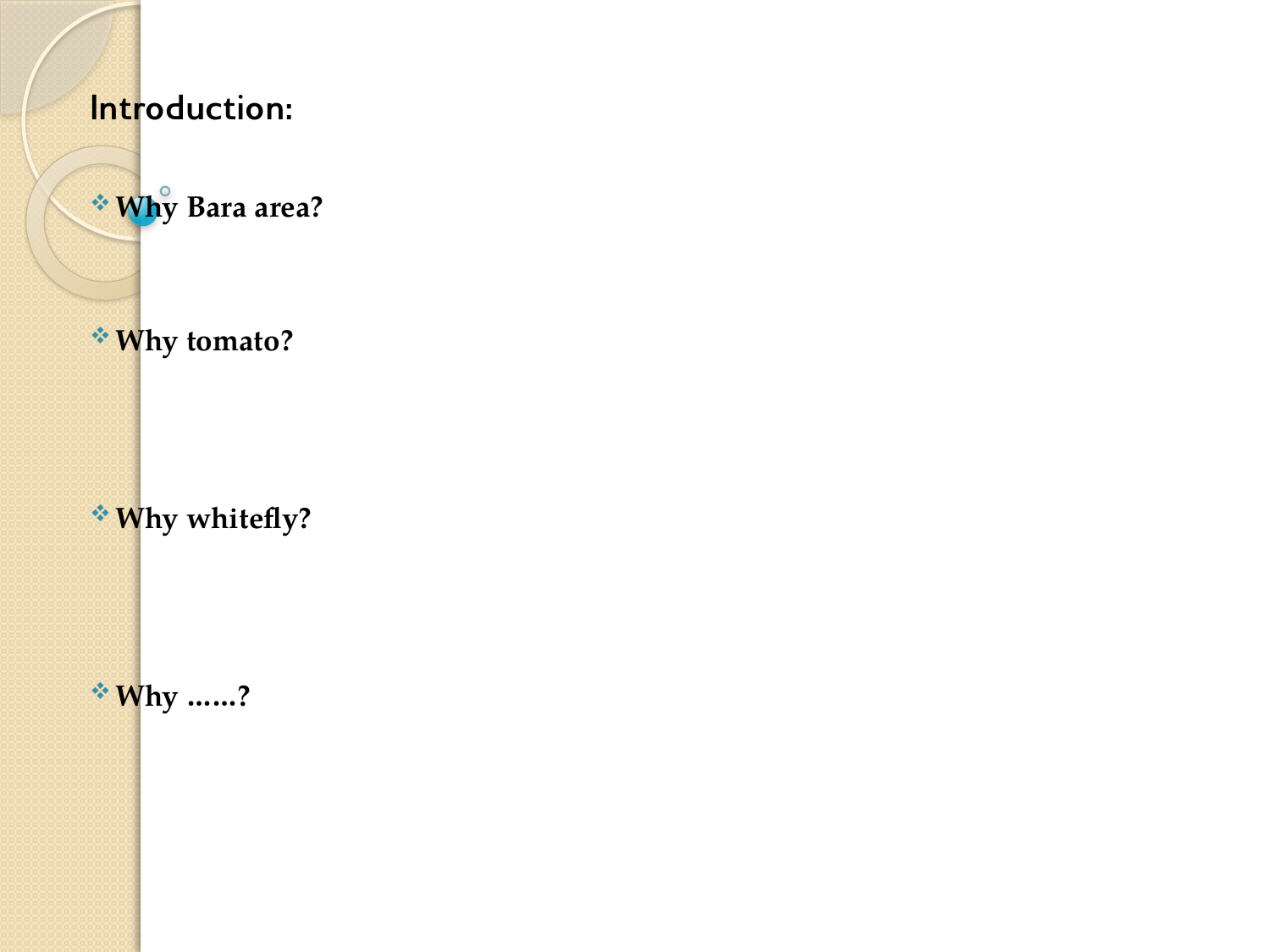

Introduction:

 Why Bara area?

 Why tomato?

 Why whitefly?

 Why ……?